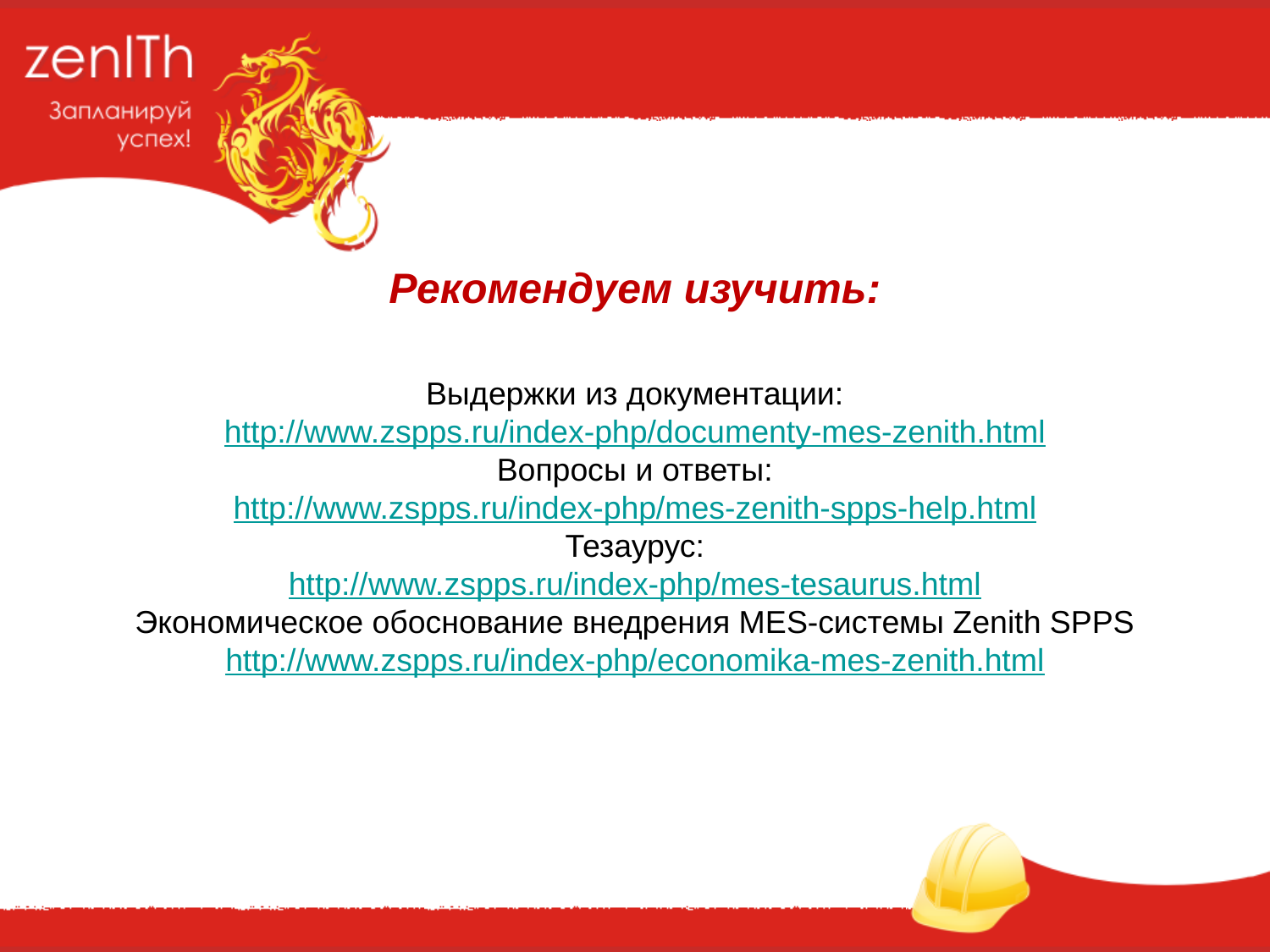

Рекомендуем изучить:
Выдержки из документации:
http://www.zspps.ru/index-php/documenty-mes-zenith.html
Вопросы и ответы:
http://www.zspps.ru/index-php/mes-zenith-spps-help.html
Тезаурус:
http://www.zspps.ru/index-php/mes-tesaurus.html
Экономическое обоснование внедрения MES-системы Zenith SPPS
http://www.zspps.ru/index-php/economika-mes-zenith.html